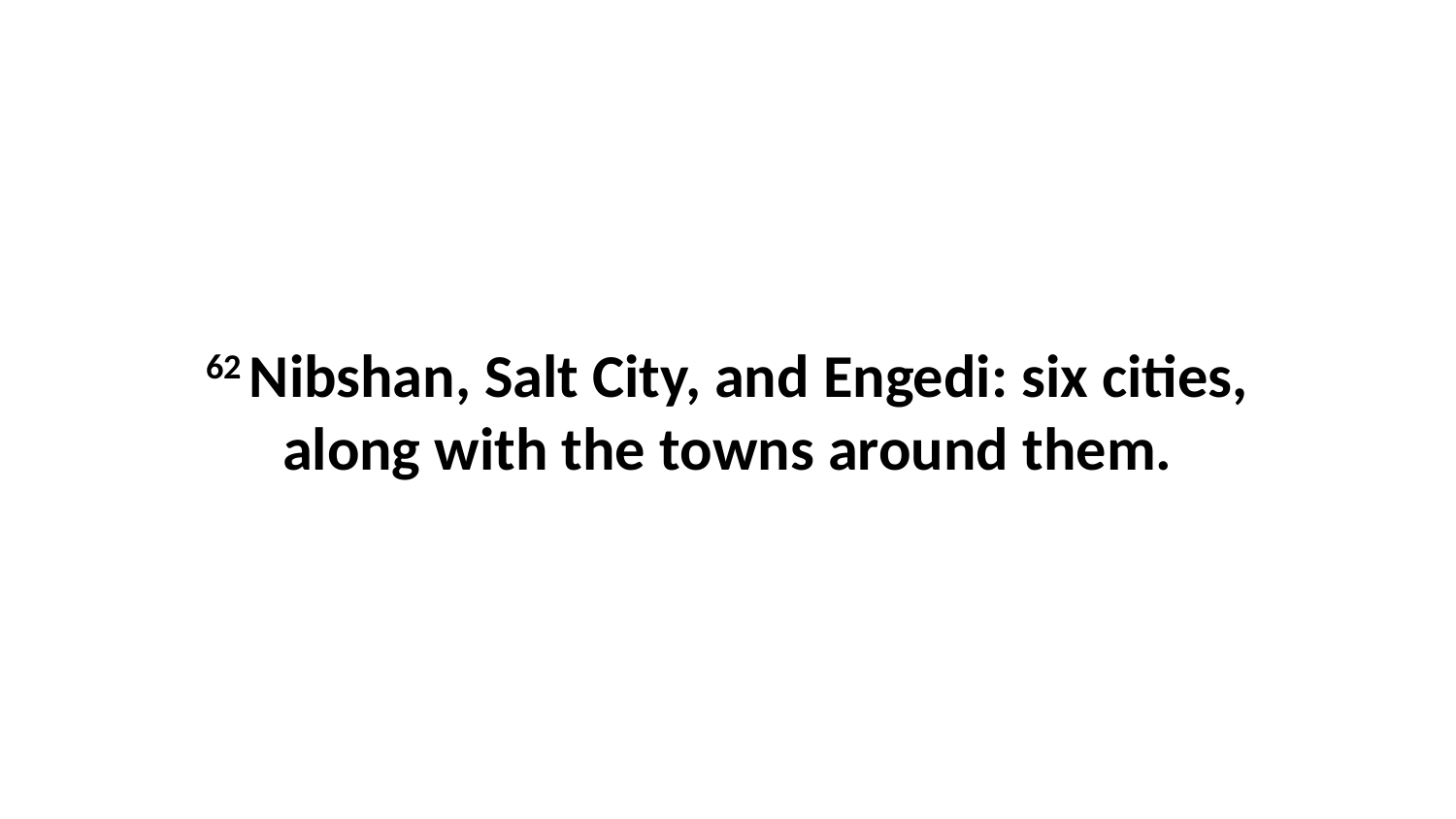

62 Nibshan, Salt City, and Engedi: six cities, along with the towns around them.